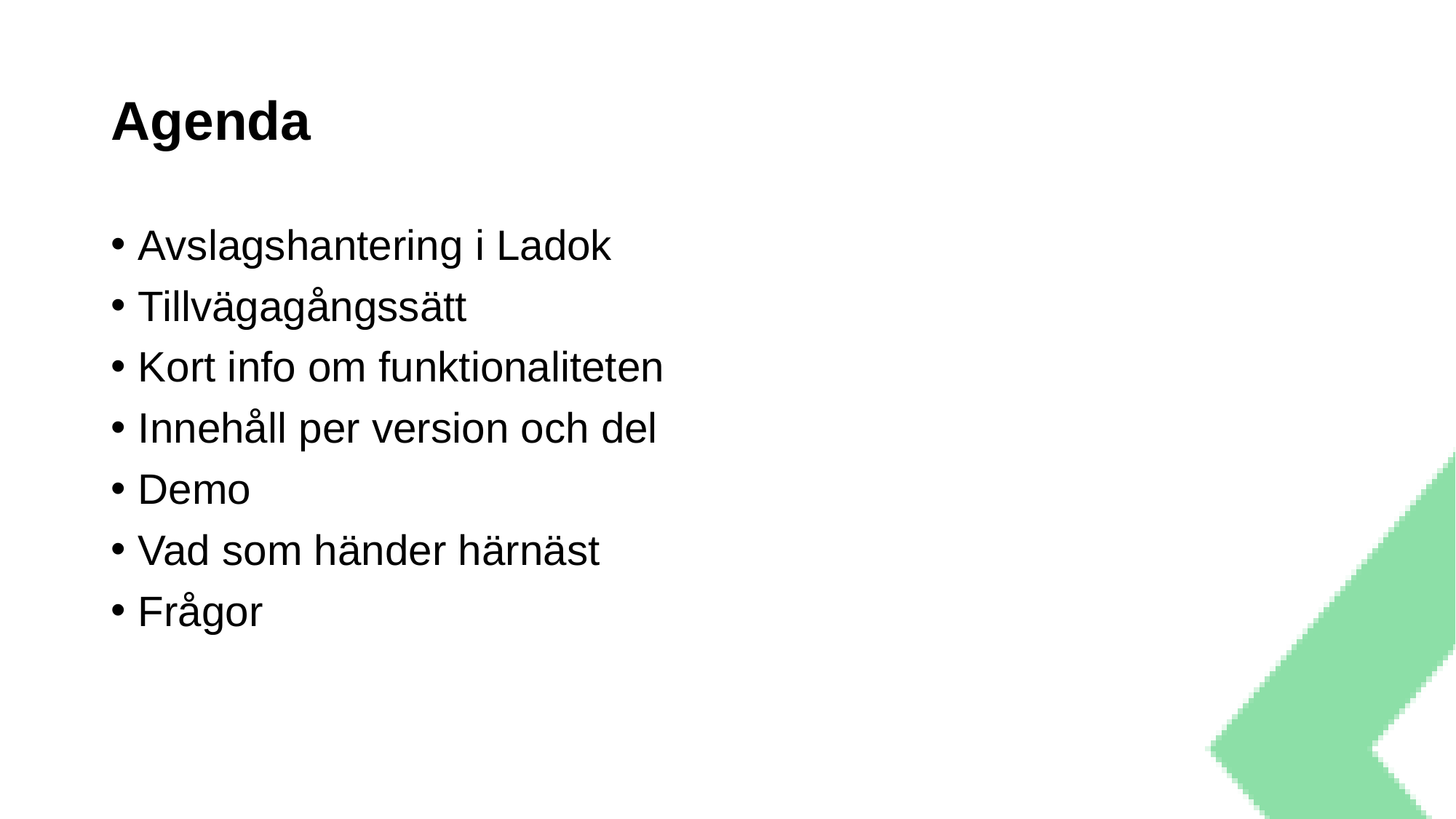

# Agenda
Avslagshantering i Ladok
Tillvägagångssätt
Kort info om funktionaliteten
Innehåll per version och del
Demo
Vad som händer härnäst
Frågor